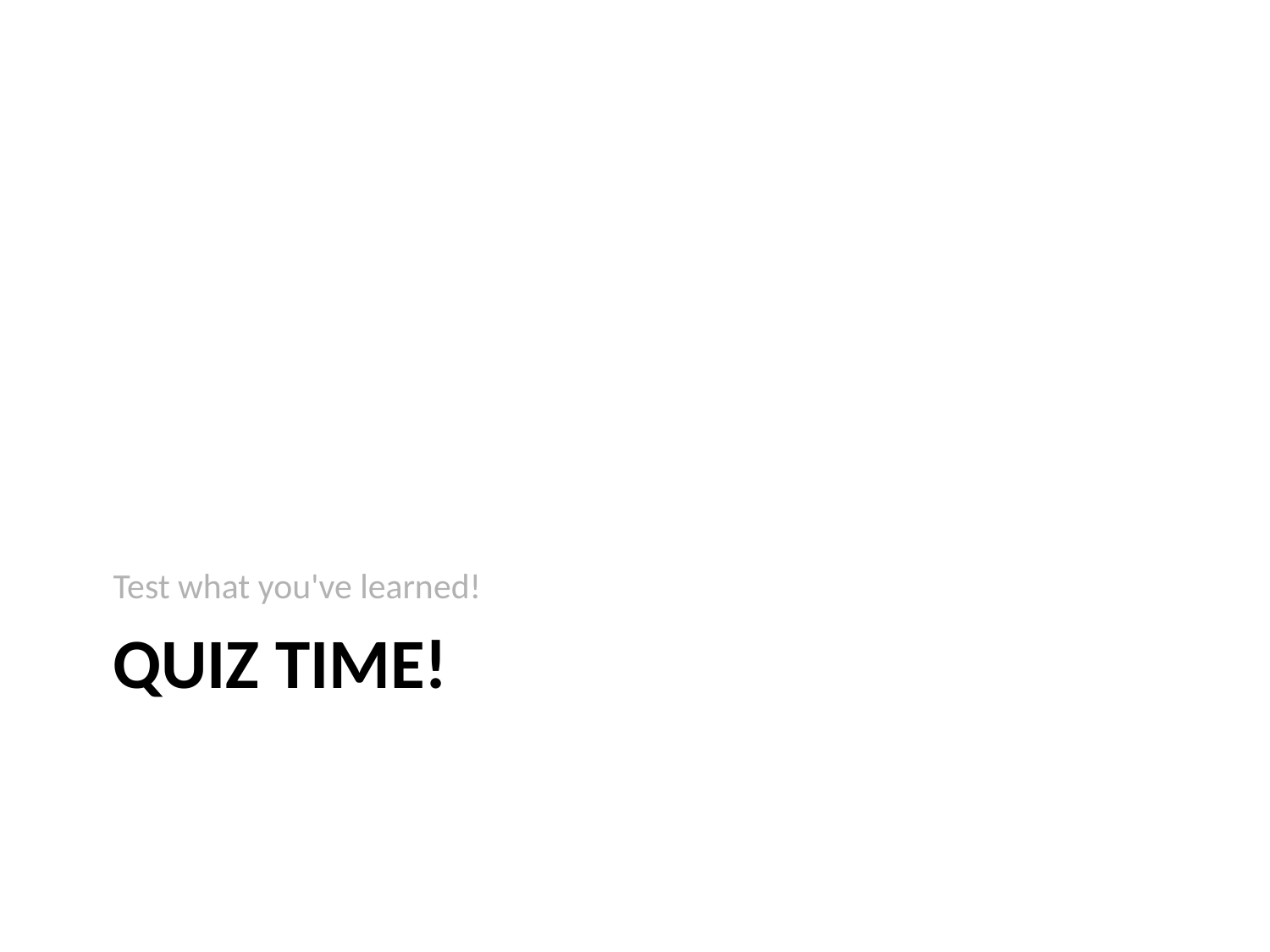

Test what you've learned!
# Quiz Time!